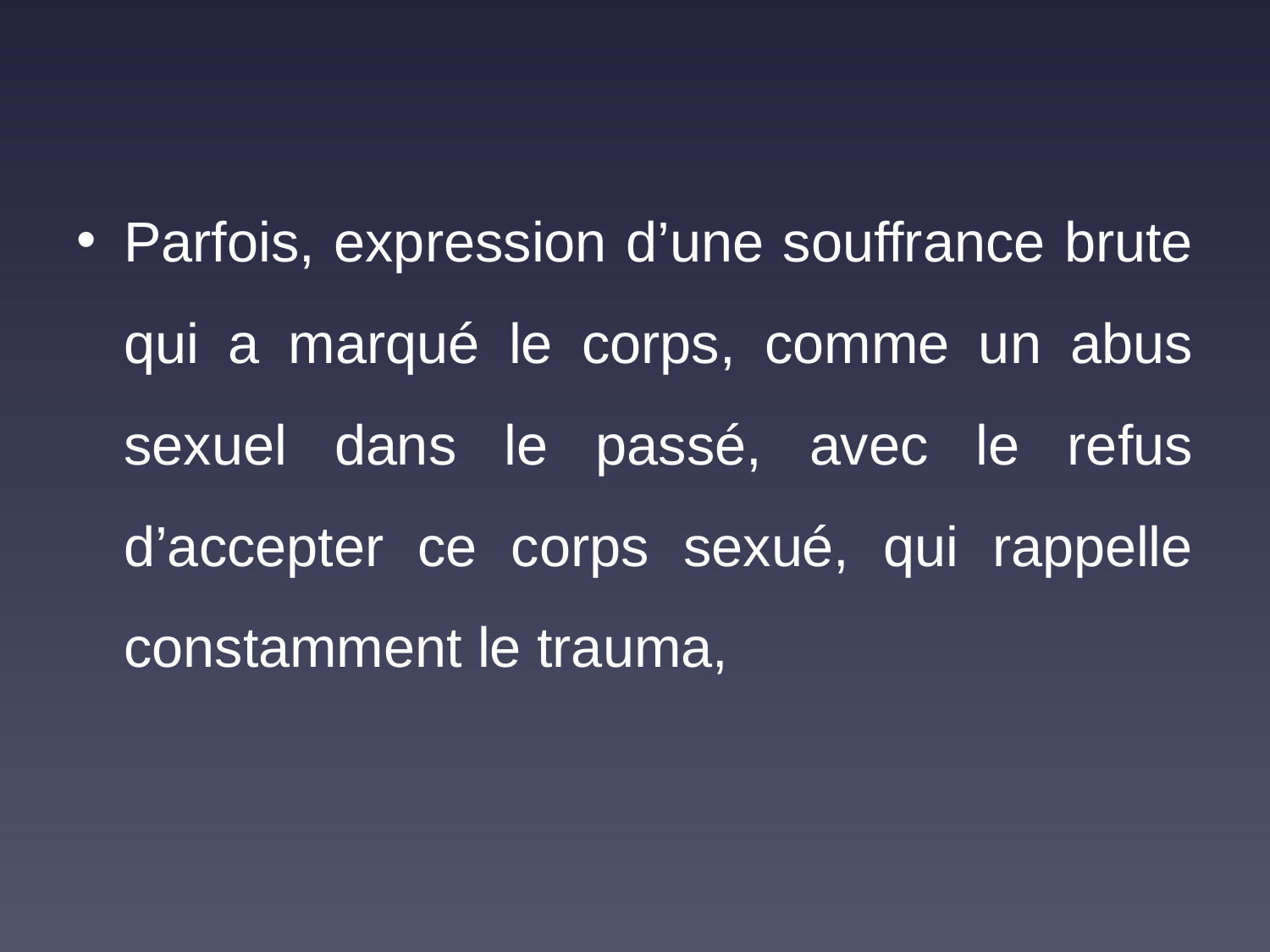

Parfois, expression d’une souffrance brute qui a marqué le corps, comme un abus sexuel dans le passé, avec le refus d’accepter ce corps sexué, qui rappelle constamment le trauma,